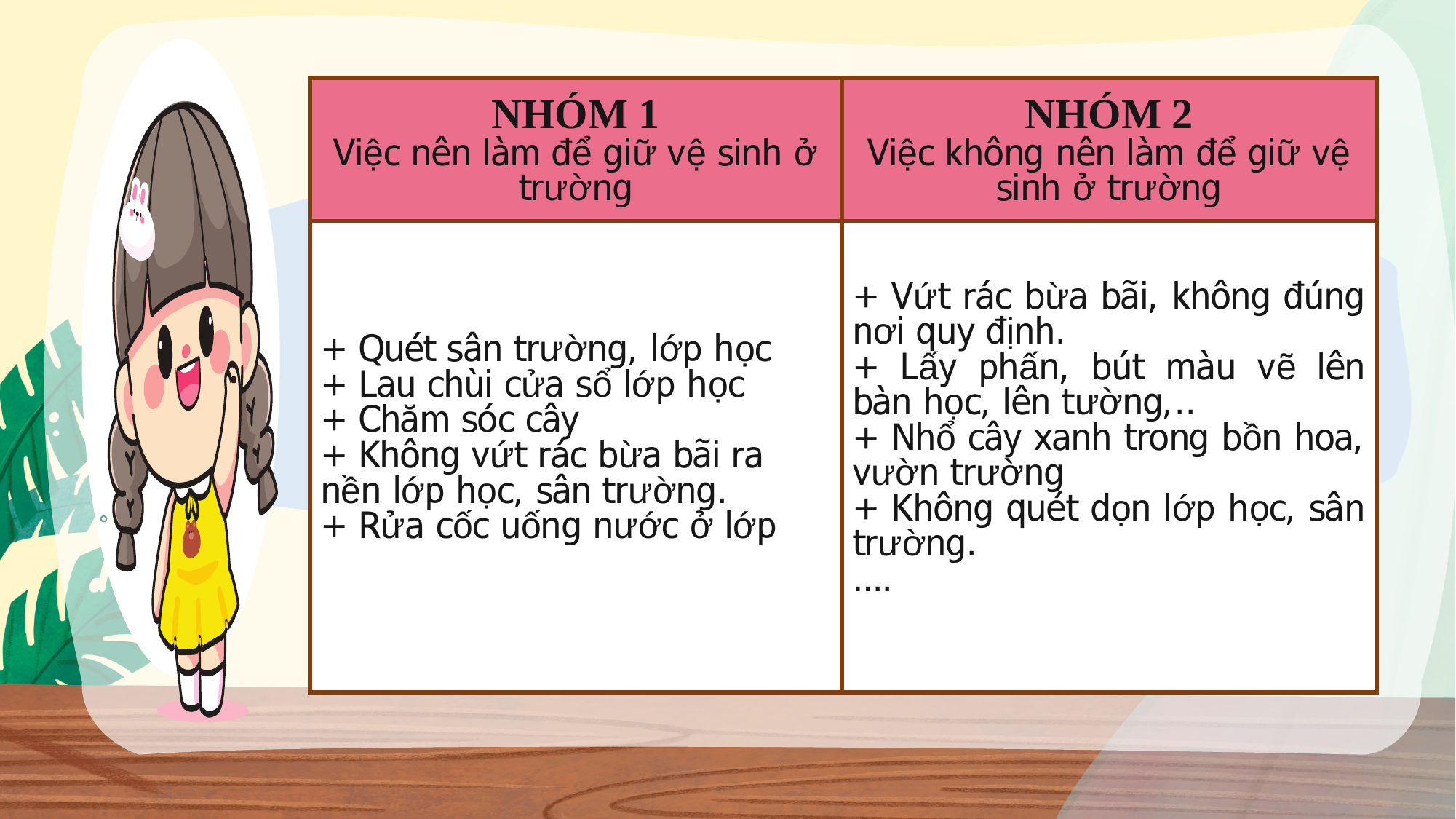

| NHÓM 1 Việc nên làm để giữ vệ sinh ở trường | NHÓM 2 Việc không nên làm để giữ vệ sinh ở trường |
| --- | --- |
| + Quét sân trường, lớp học + Lau chùi cửa sổ lớp học + Chăm sóc cây + Không vứt rác bừa bãi ra nền lớp học, sân trường. + Rửa cốc uống nước ở lớp | + Vứt rác bừa bãi, không đúng nơi quy định. + Lấy phấn, bút màu vẽ lên bàn học, lên tường,.. + Nhổ cây xanh trong bồn hoa, vườn trường + Không quét dọn lớp học, sân trường. …. |